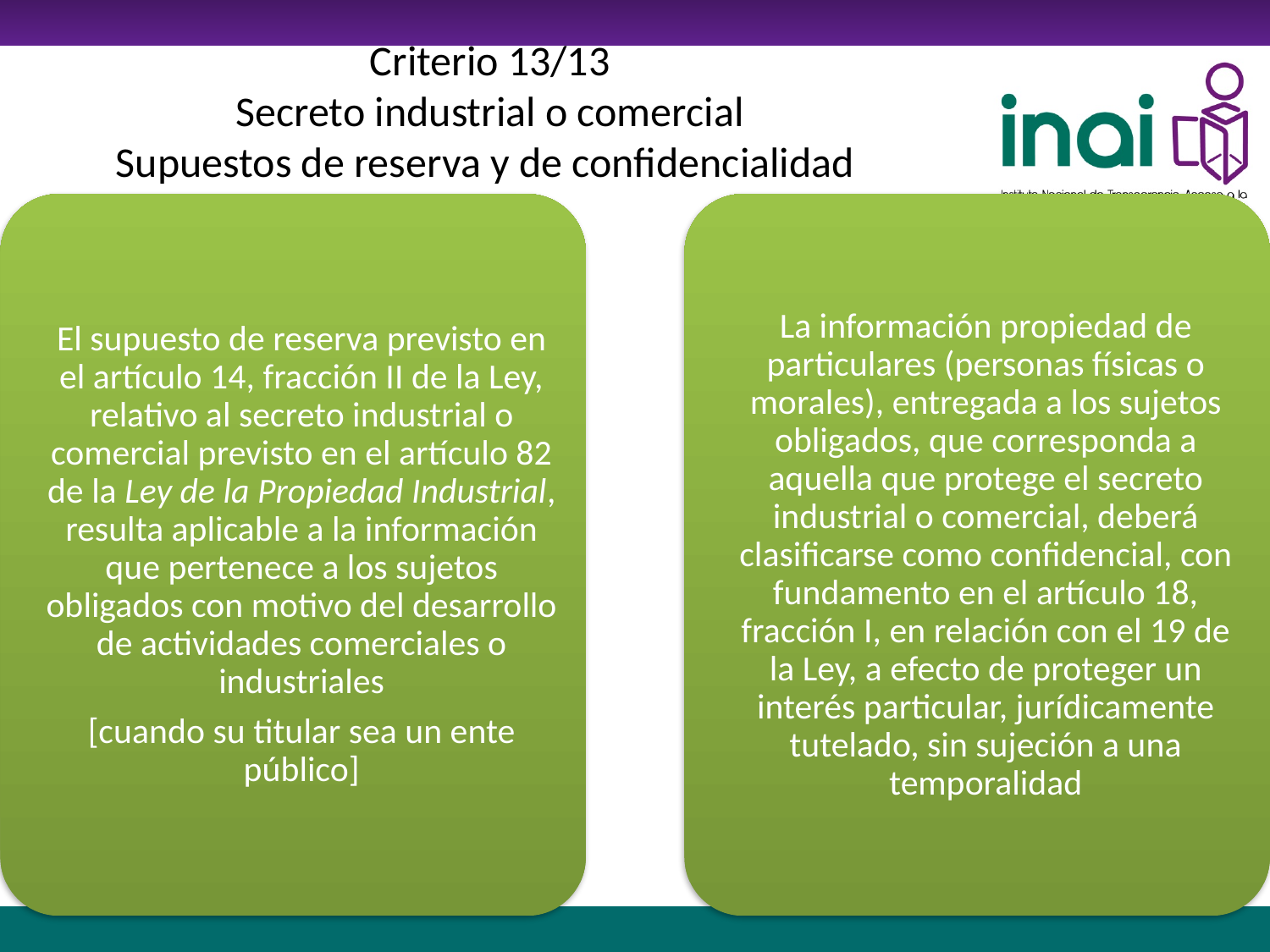

# Criterio 13/13 Secreto industrial o comercial Supuestos de reserva y de confidencialidad
El supuesto de reserva previsto en el artículo 14, fracción II de la Ley, relativo al secreto industrial o comercial previsto en el artículo 82 de la Ley de la Propiedad Industrial, resulta aplicable a la información que pertenece a los sujetos obligados con motivo del desarrollo de actividades comerciales o industriales
[cuando su titular sea un ente público]
La información propiedad de particulares (personas físicas o morales), entregada a los sujetos obligados, que corresponda a aquella que protege el secreto industrial o comercial, deberá clasificarse como confidencial, con fundamento en el artículo 18, fracción I, en relación con el 19 de la Ley, a efecto de proteger un interés particular, jurídicamente tutelado, sin sujeción a una temporalidad